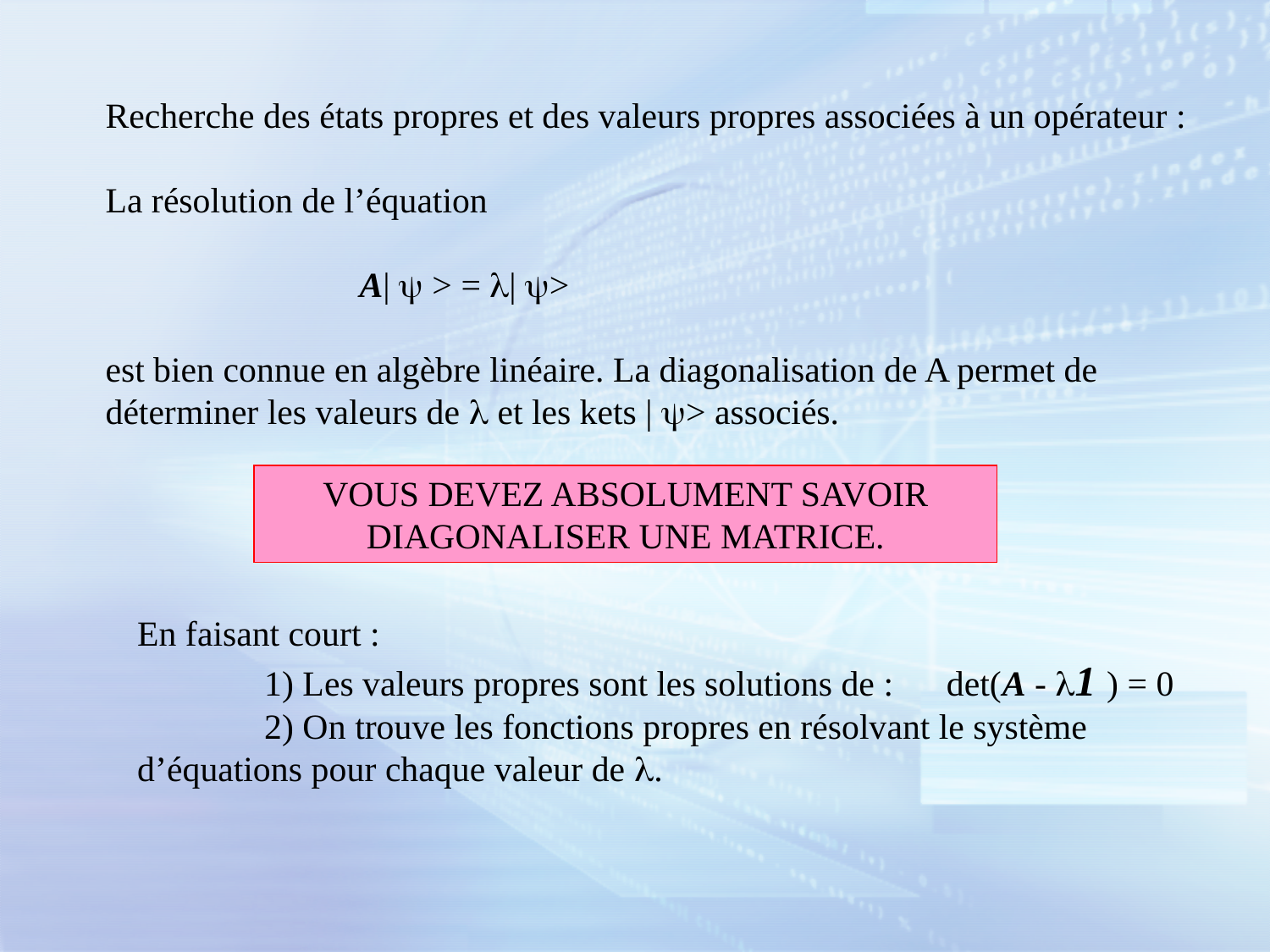

Recherche des états propres et des valeurs propres associées à un opérateur :

La résolution de l’équation

		A| ψ > = λ| ψ>

est bien connue en algèbre linéaire. La diagonalisation de A permet de déterminer les valeurs de λ et les kets | ψ> associés.
VOUS DEVEZ ABSOLUMENT SAVOIR DIAGONALISER UNE MATRICE.
En faisant court :
	1) Les valeurs propres sont les solutions de :      det(A - λ1 ) = 0
	2) On trouve les fonctions propres en résolvant le système 	d’équations pour chaque valeur de λ.